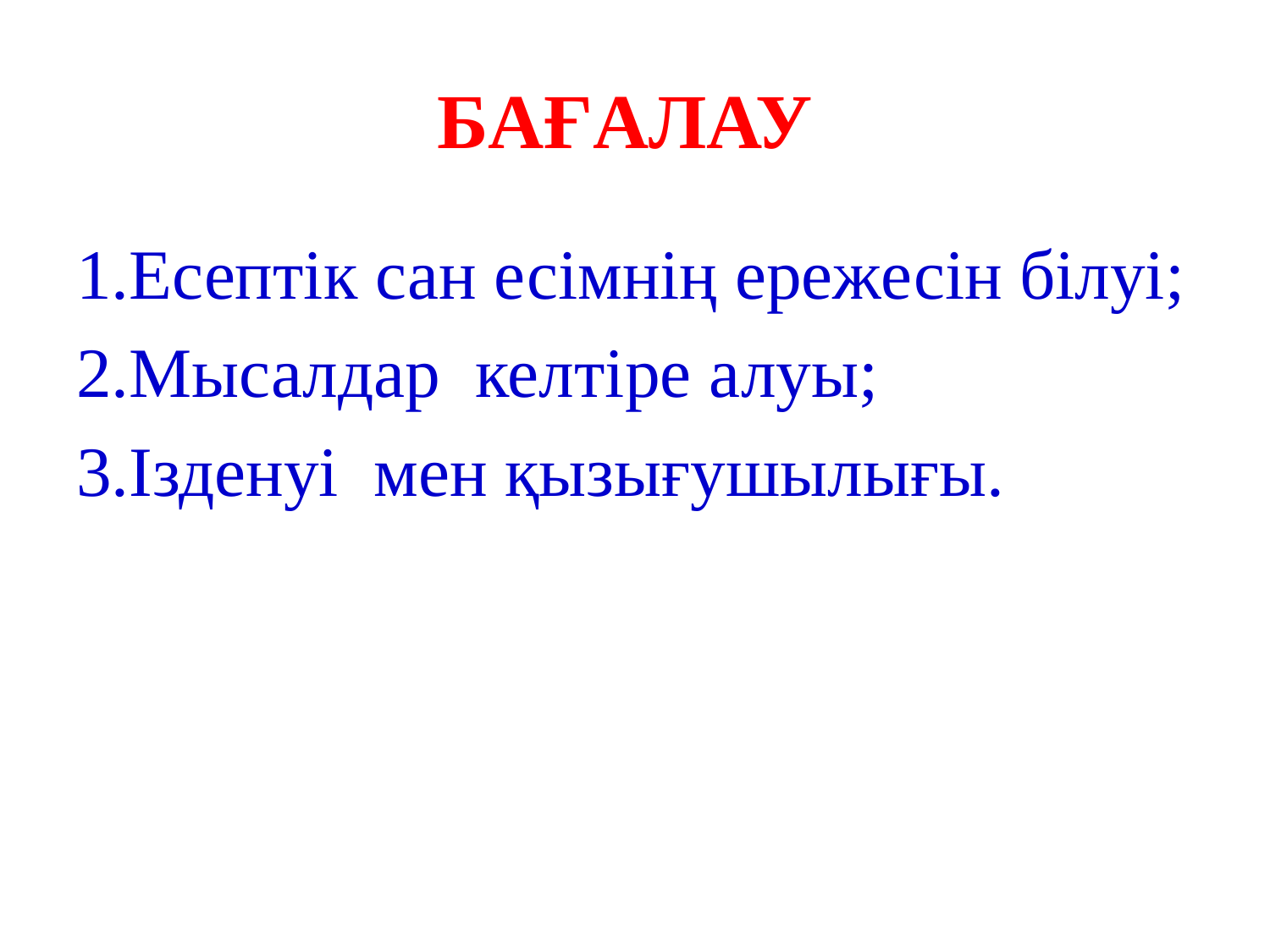

# Бағалау
1.Есептік сан есімнің ережесін білуі;
2.Мысалдар  келтіре алуы;
3.Ізденуі  мен қызығушылығы.